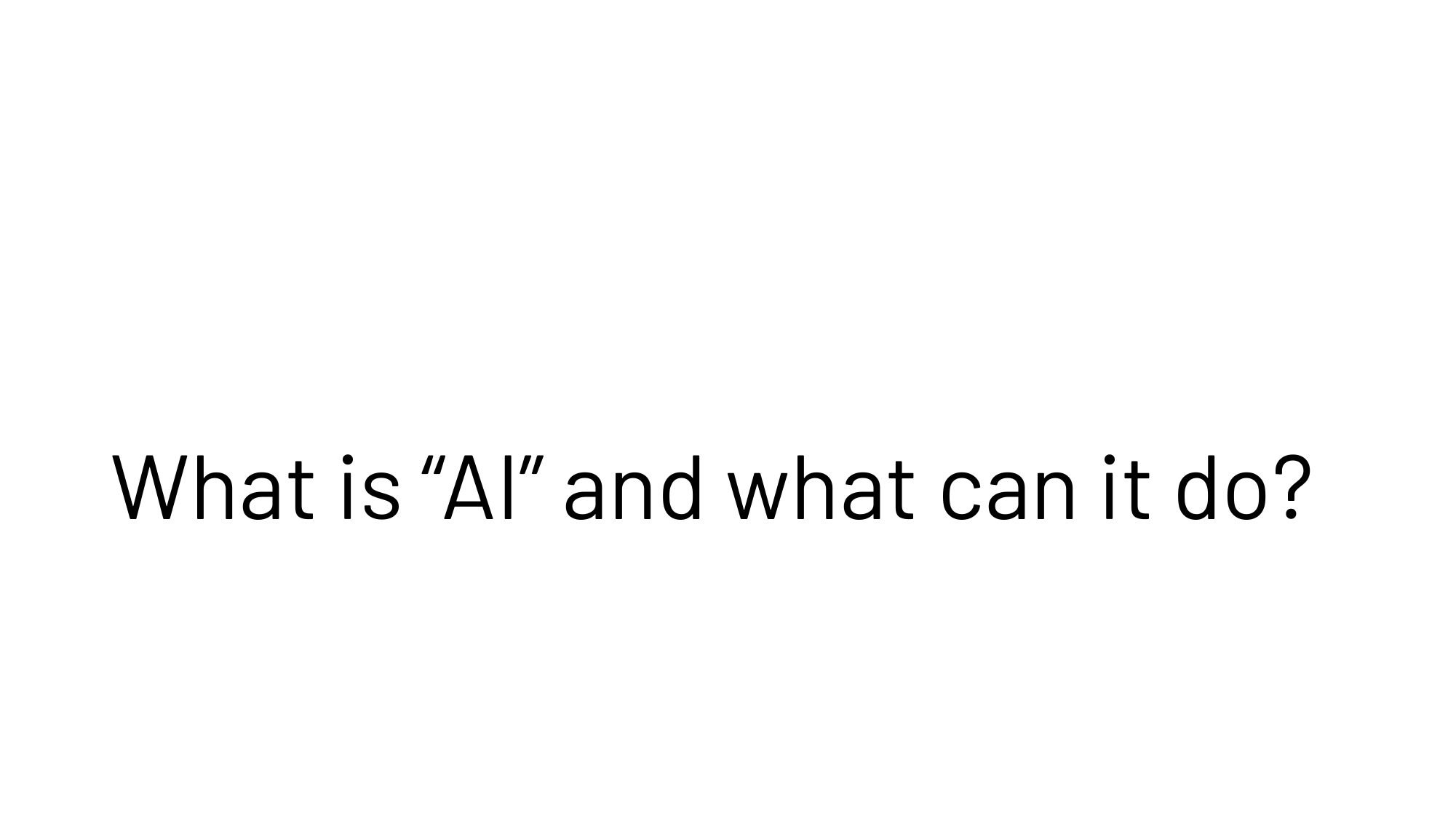

# What is “AI” and what can it do?